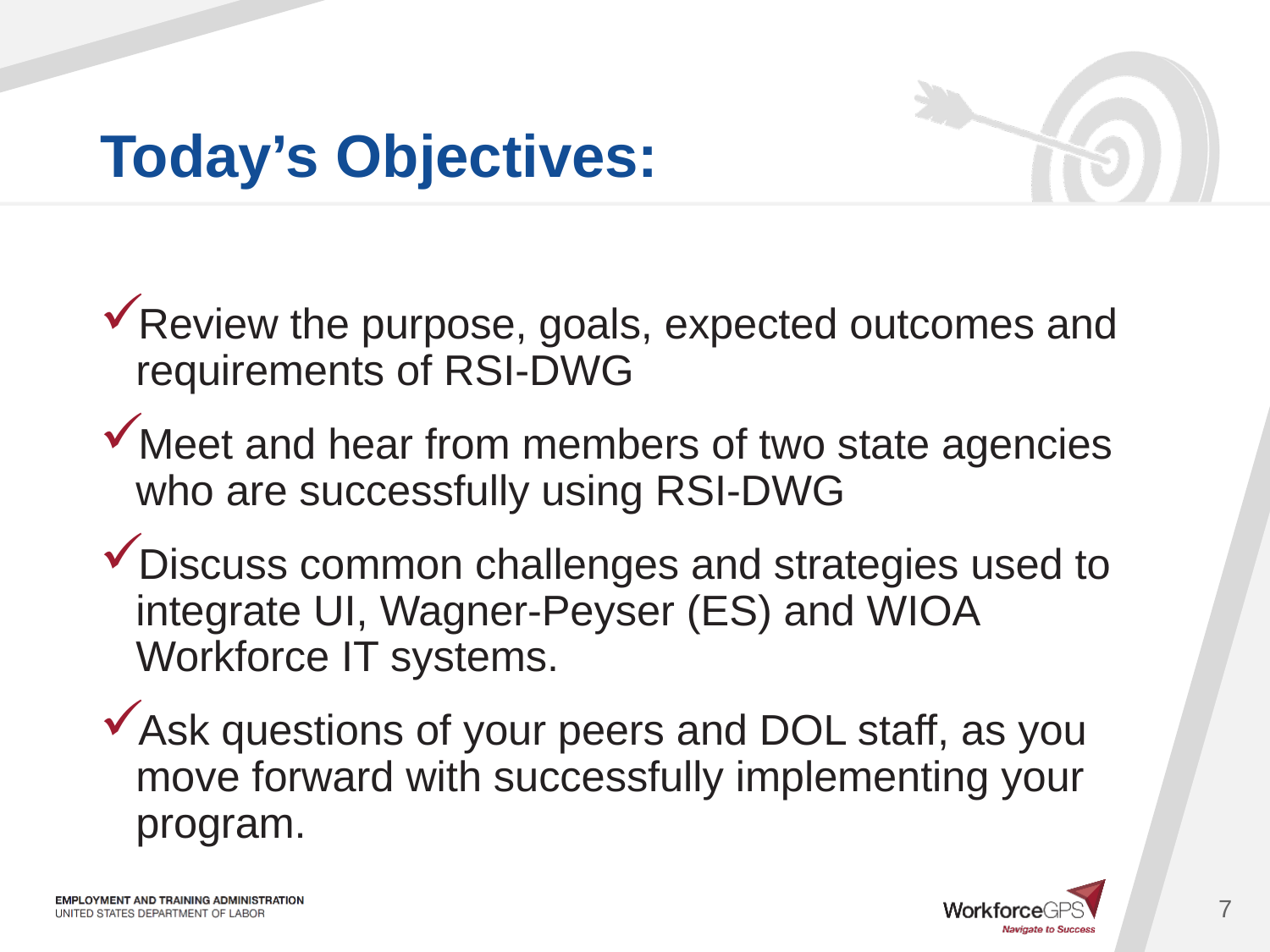

Review the purpose, goals, expected outcomes and requirements of RSI-DWG
Meet and hear from members of two state agencies who are successfully using RSI-DWG
Discuss common challenges and strategies used to integrate UI, Wagner-Peyser (ES) and WIOA Workforce IT systems.
Ask questions of your peers and DOL staff, as you move forward with successfully implementing your program.

7